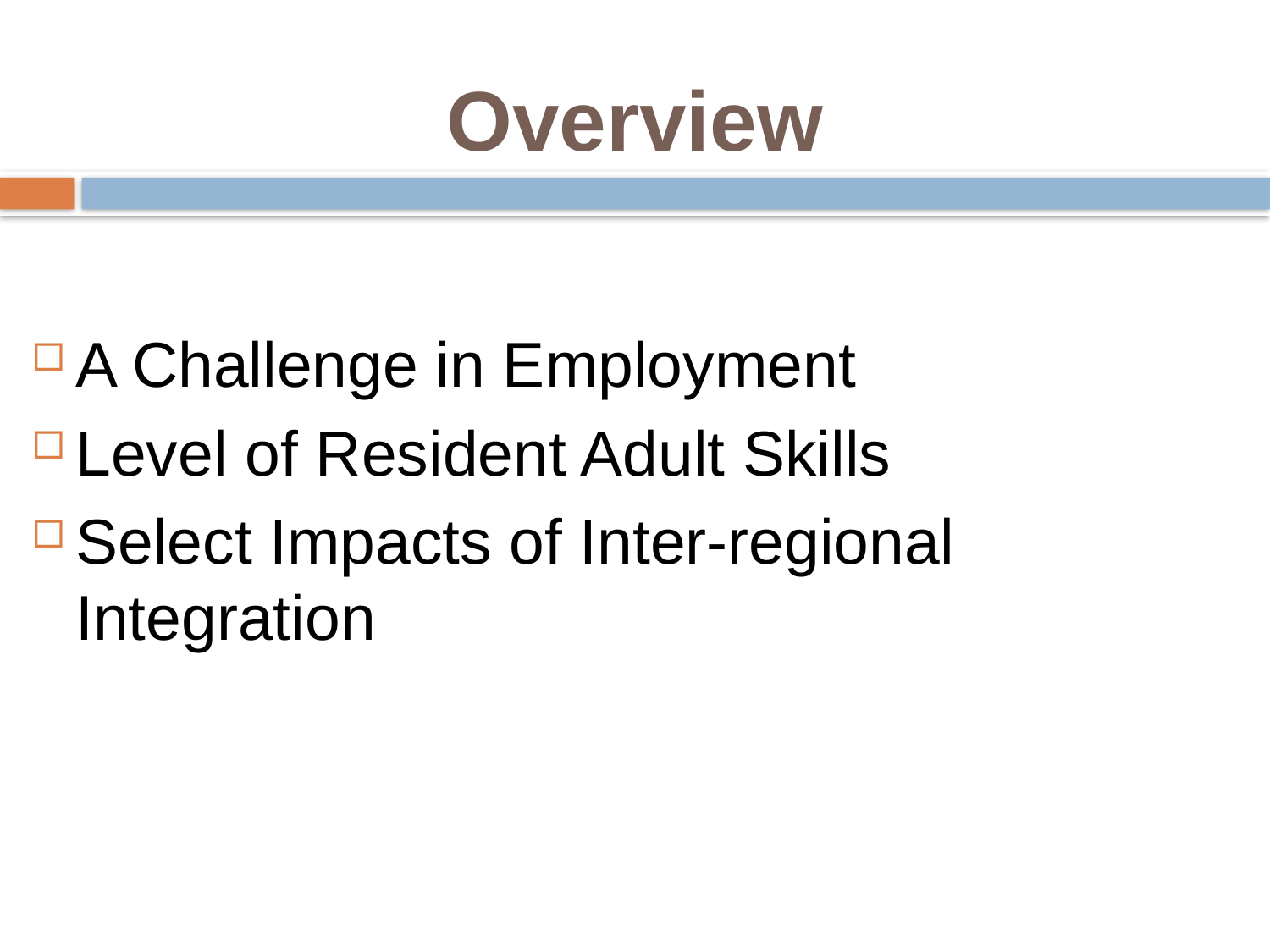

# Overview
A Challenge in Employment
Level of Resident Adult Skills
Select Impacts of Inter-regional Integration